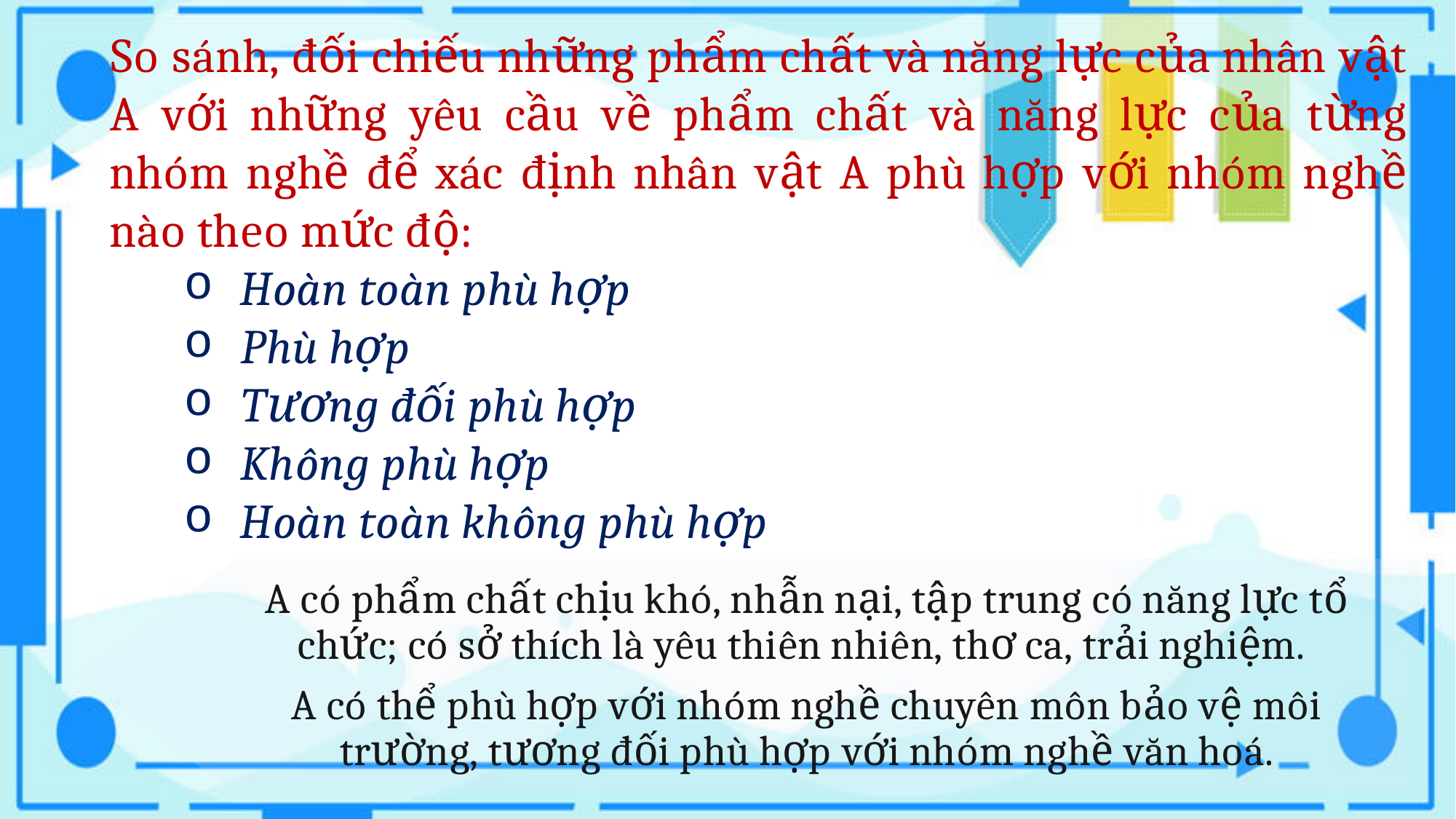

So sánh, đối chiếu những phẩm chất và năng lực của nhân vật A với những yêu cầu về phẩm chất và năng lực của từng nhóm nghề để xác định nhân vật A phù hợp với nhóm nghề nào theo mức độ:
Hoàn toàn phù hợp
Phù hợp
Tương đối phù hợp
Không phù hợp
Hoàn toàn không phù hợp
A có phẩm chất chịu khó, nhẫn nại, tập trung có năng lực tổ chức; có sở thích là yêu thiên nhiên, thơ ca, trải nghiệm.
A có thể phù hợp với nhóm nghề chuyên môn bảo vệ môi trường, tương đối phù hợp với nhóm nghề văn hoá.